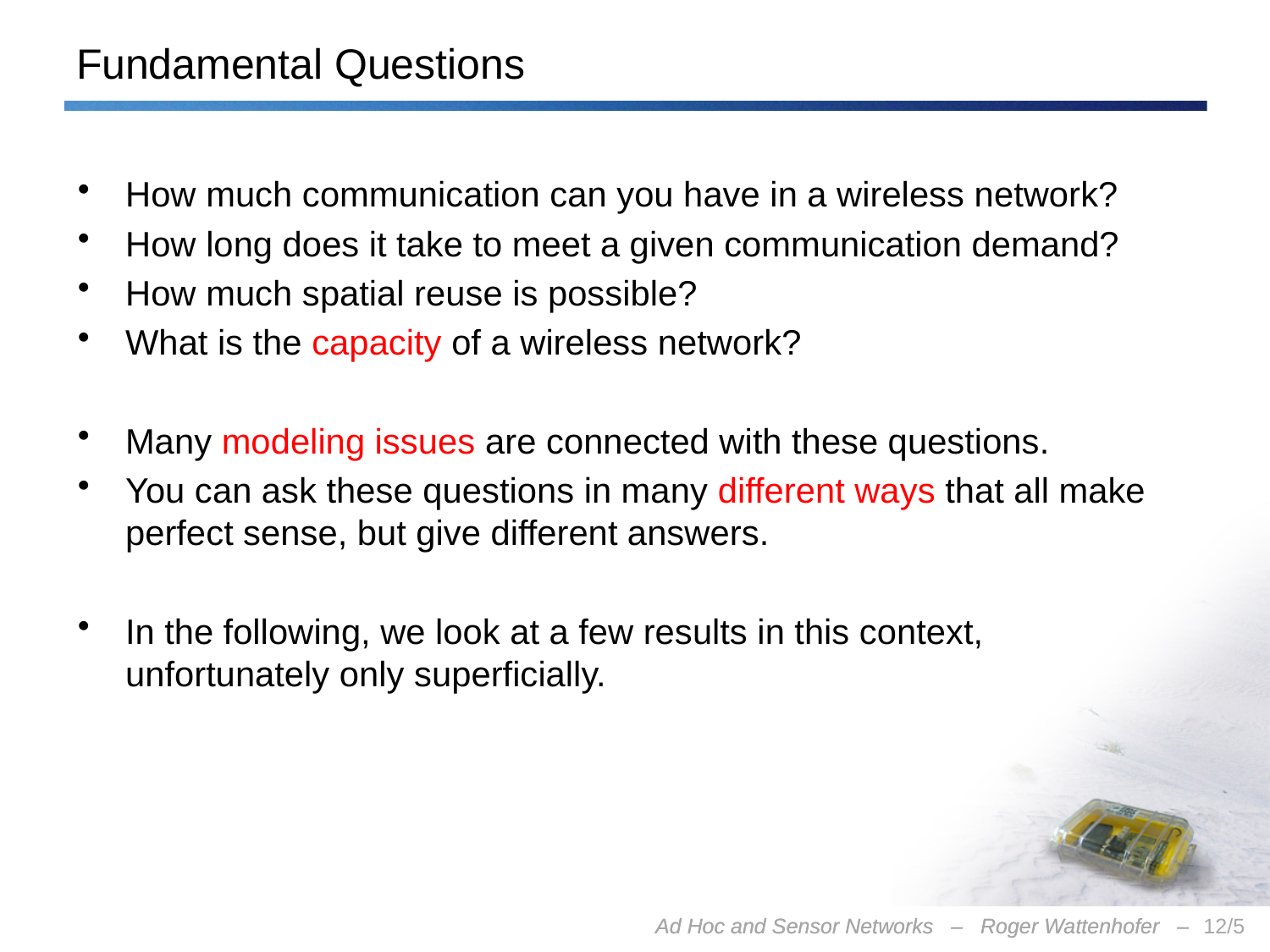

# Fundamental Questions

How much communication can you have in a wireless network?
How long does it take to meet a given communication demand?
How much spatial reuse is possible?
What is the capacity of a wireless network?

Many modeling issues are connected with these questions.
You can ask these questions in many different ways that all make perfect sense, but give different answers.

In the following, we look at a few results in this context, unfortunately only superficially.